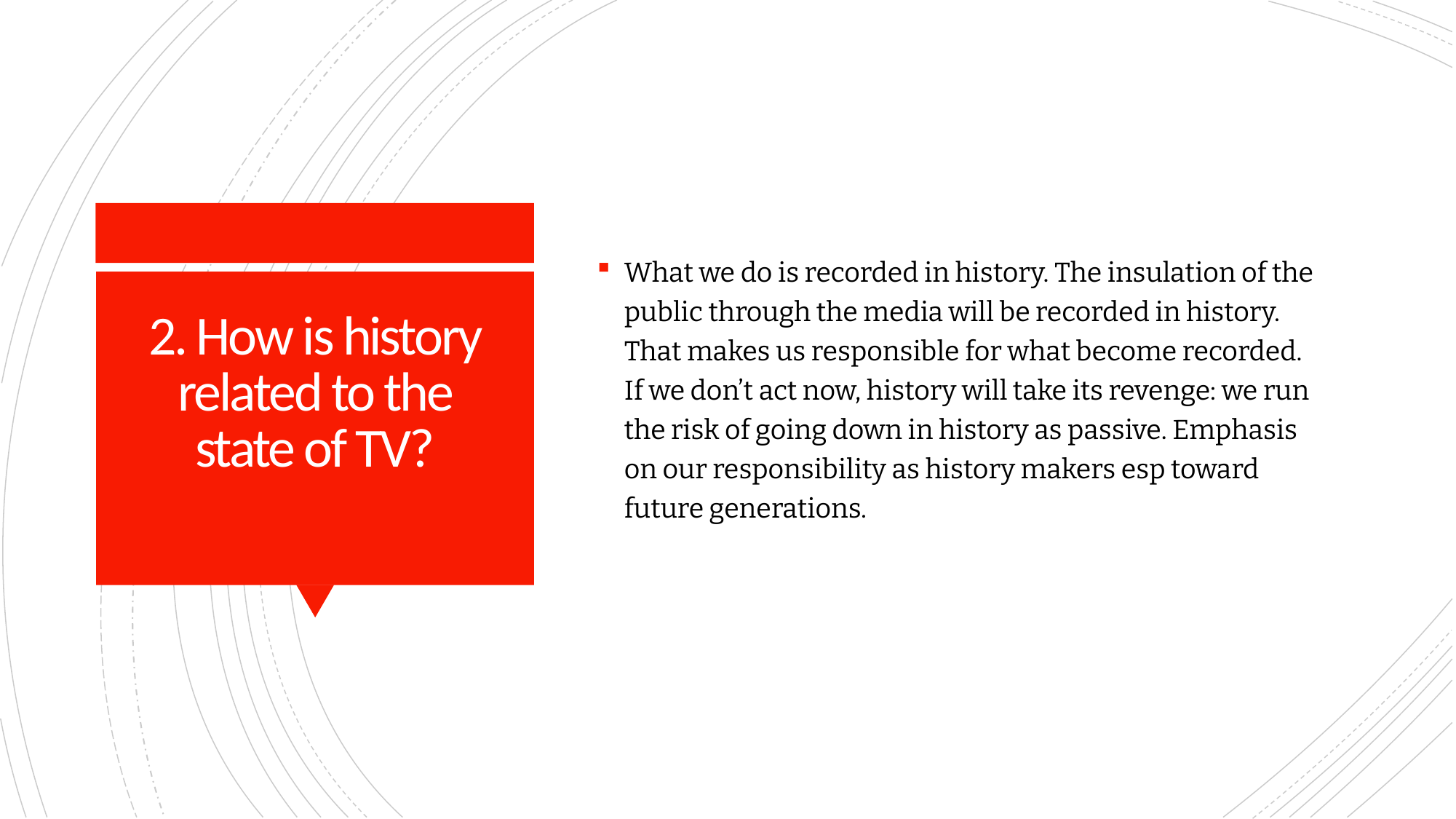

What we do is recorded in history. The insulation of the public through the media will be recorded in history. That makes us responsible for what become recorded. If we don’t act now, history will take its revenge: we run the risk of going down in history as passive. Emphasis on our responsibility as history makers esp toward future generations.
# 2. How is history related to the state of TV?